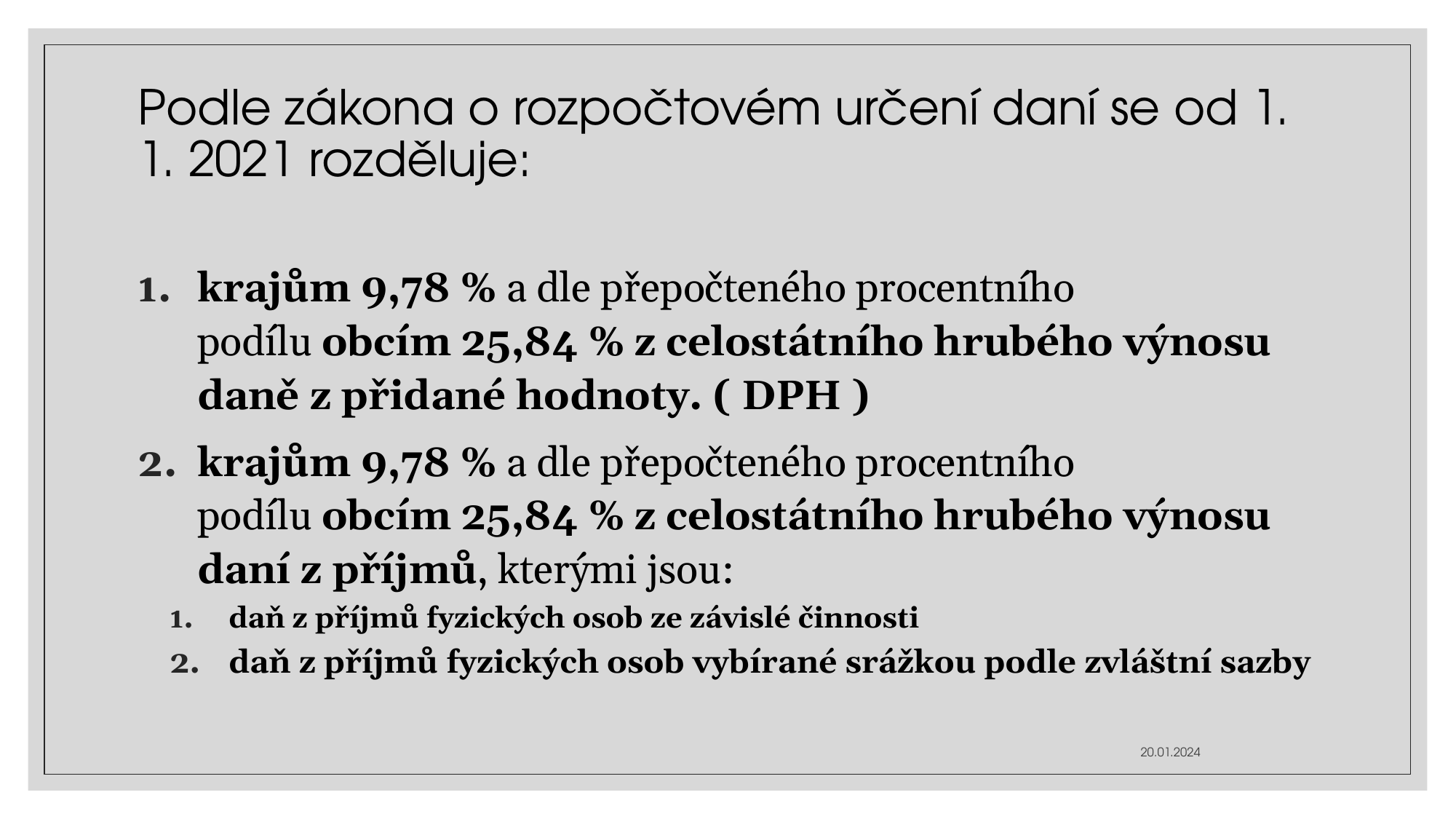

# Podle zákona o rozpočtovém určení daní se od 1. 1. 2021 rozděluje:
krajům 9,78 % a dle přepočteného procentního podílu obcím 25,84 % z celostátního hrubého výnosu daně z přidané hodnoty. ( DPH )
krajům 9,78 % a dle přepočteného procentního podílu obcím 25,84 % z celostátního hrubého výnosu daní z příjmů, kterými jsou:
daň z příjmů fyzických osob ze závislé činnosti
daň z příjmů fyzických osob vybírané srážkou podle zvláštní sazby

20.01.2024